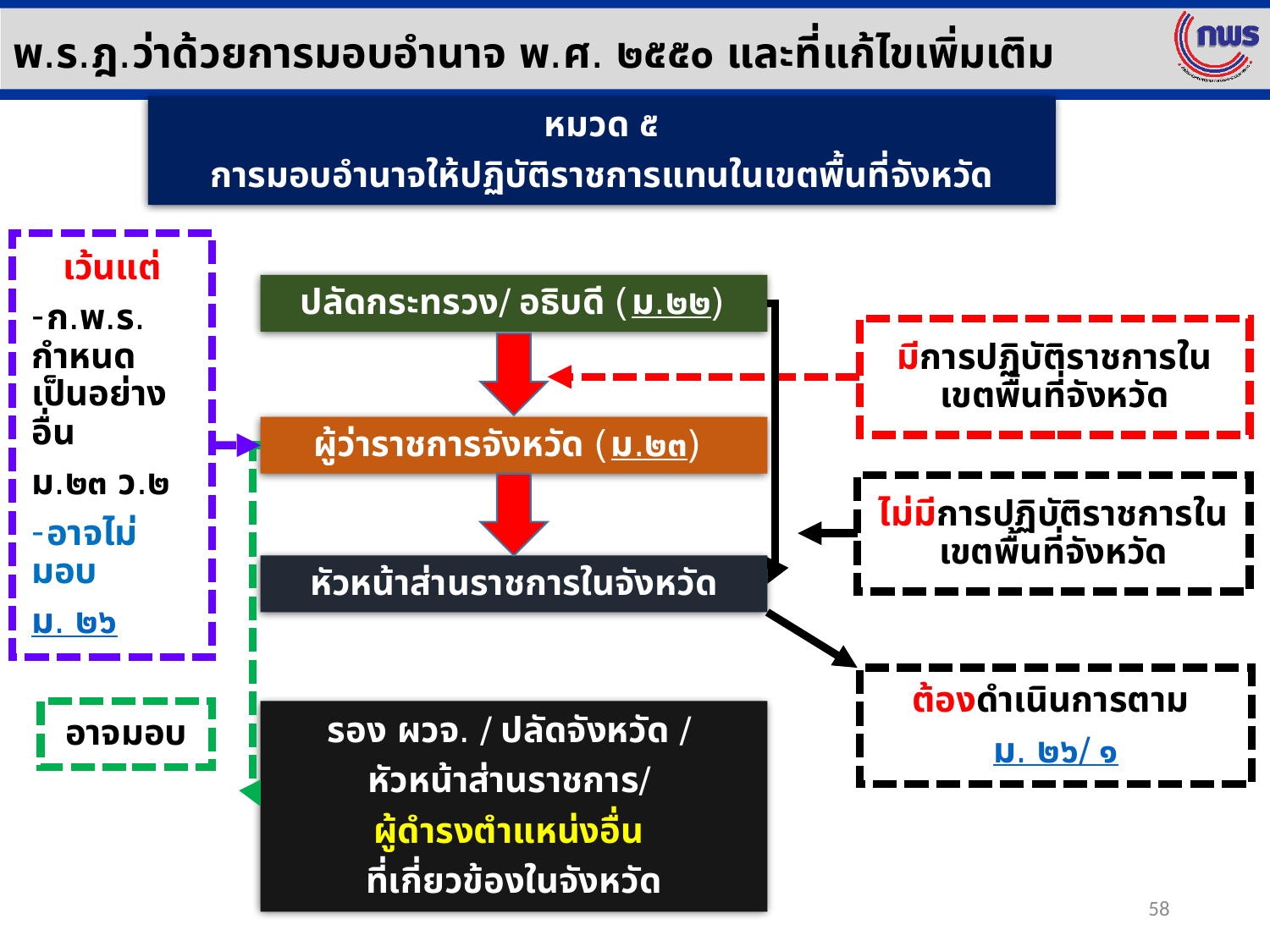

พ.ร.ฎ.ว่าด้วยการมอบอำนาจ พ.ศ. ๒๕๕๐ และที่แก้ไขเพิ่มเติม
หมวด ๕
การมอบอำนาจให้ปฏิบัติราชการแทนในเขตพื้นที่จังหวัด
เว้นแต่
-ก.พ.ร. กำหนดเป็นอย่างอื่น
ม.๒๓ ว.๒
-อาจไม่มอบ
ม. ๒๖
ปลัดกระทรวง/อธิบดี (ม.๒๒)
มีการปฏิบัติราชการในเขตพื้นที่จังหวัด

ผู้ว่าราชการจังหวัด (ม.๒๓)

ไม่มีการปฏิบัติราชการในเขตพื้นที่จังหวัด
หัวหน้าส่านราชการในจังหวัด
ต้องดำเนินการตาม
ม. ๒๖/๑
อาจมอบ
รอง ผวจ. /ปลัดจังหวัด /
หัวหน้าส่านราชการ/
ผู้ดำรงตำแหน่งอื่น
ที่เกี่ยวข้องในจังหวัด
58